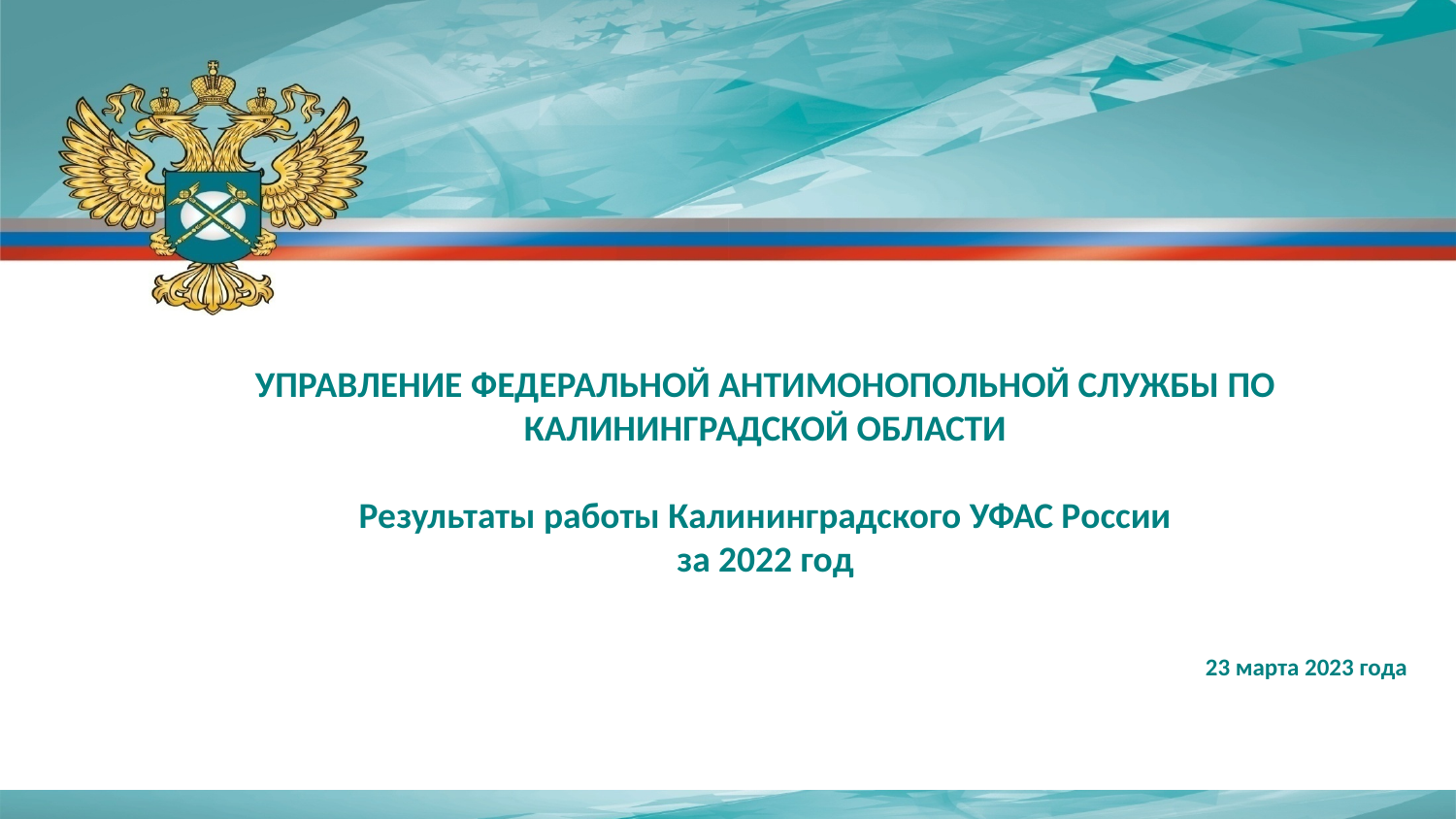

УПРАВЛЕНИЕ ФЕДЕРАЛЬНОЙ АНТИМОНОПОЛЬНОЙ СЛУЖБЫ ПО КАЛИНИНГРАДСКОЙ ОБЛАСТИ

Результаты работы Калининградского УФАС России
за 2022 год

23 марта 2023 года